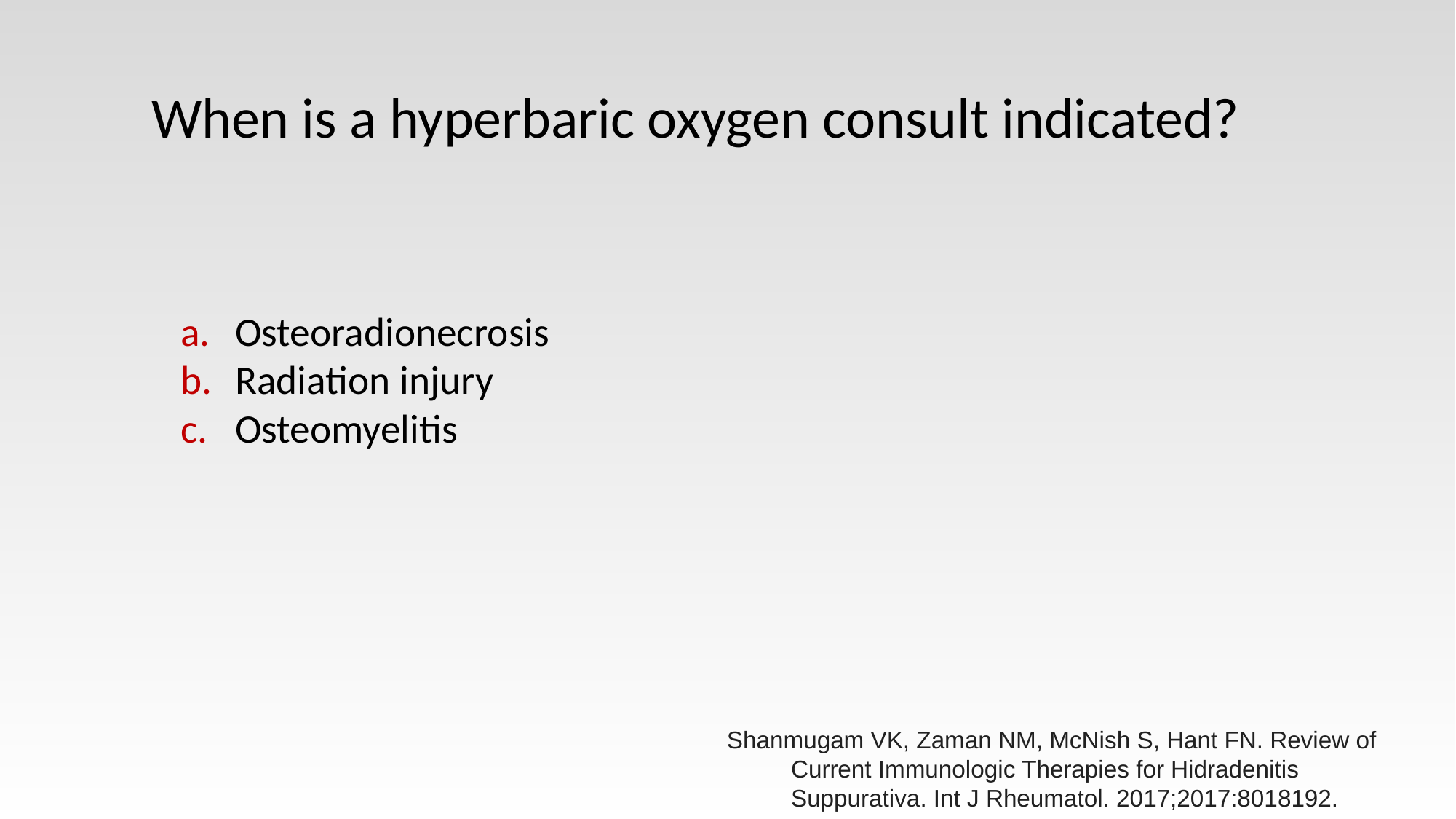

# When is a hyperbaric oxygen consult indicated?
Osteoradionecrosis
Radiation injury
Osteomyelitis
Shanmugam VK, Zaman NM, McNish S, Hant FN. Review of Current Immunologic Therapies for Hidradenitis Suppurativa. Int J Rheumatol. 2017;2017:8018192.